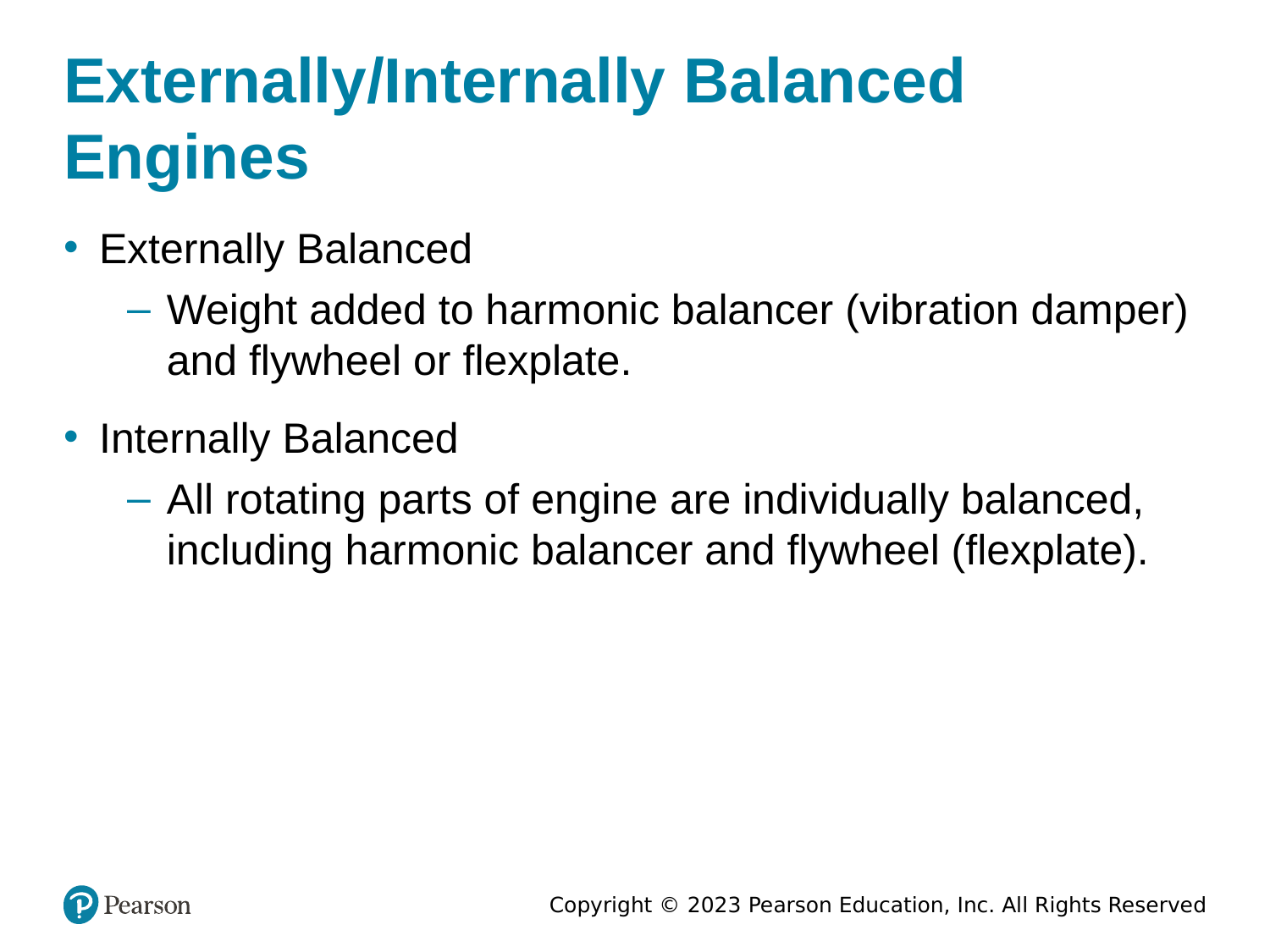

# Externally/Internally Balanced Engines
Externally Balanced
Weight added to harmonic balancer (vibration damper) and flywheel or flexplate.
Internally Balanced
All rotating parts of engine are individually balanced, including harmonic balancer and flywheel (flexplate).